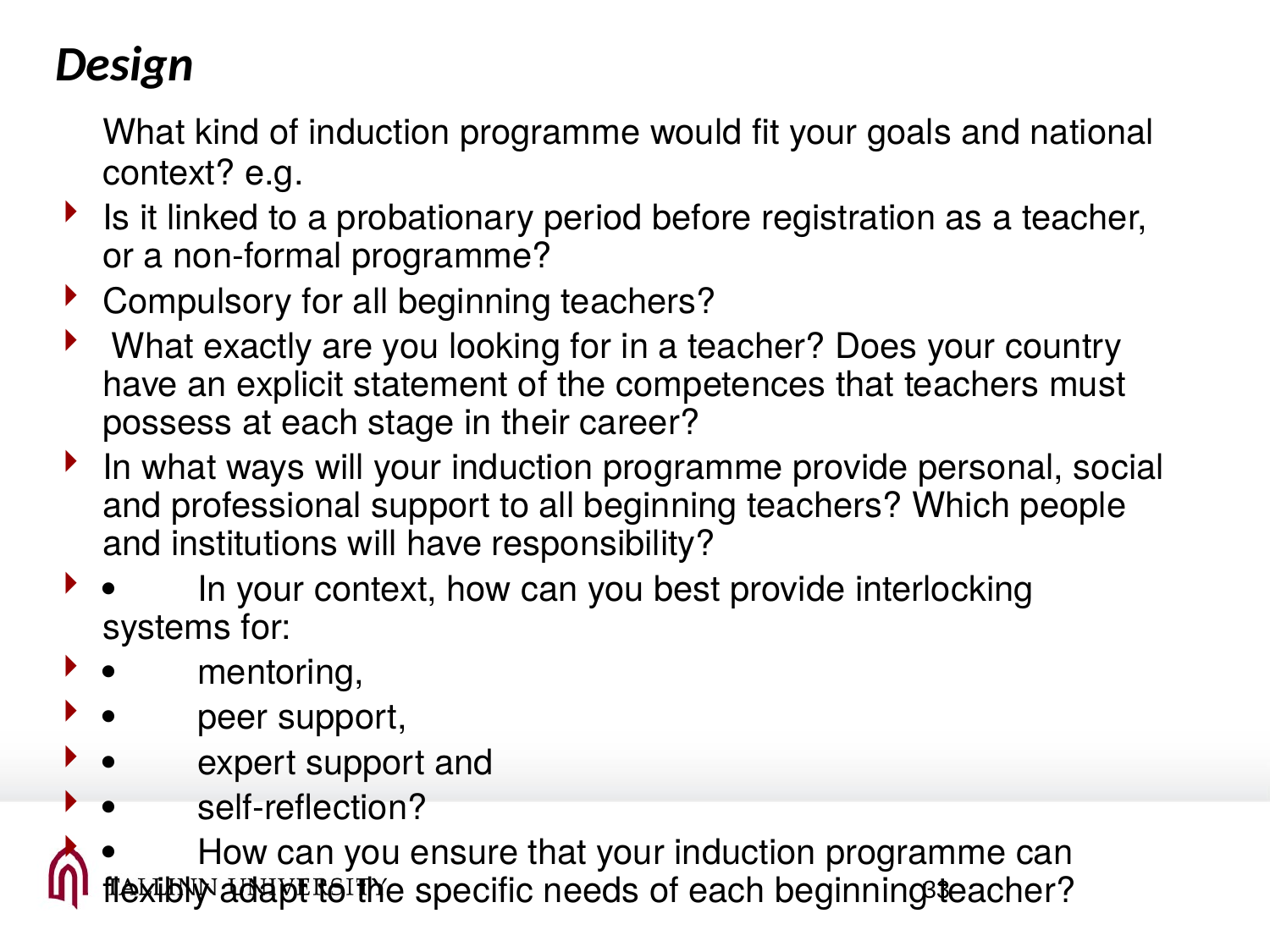

Design
	What kind of induction programme would fit your goals and national context? e.g.
Is it linked to a probationary period before registration as a teacher, or a non-formal programme?
Compulsory for all beginning teachers?
 What exactly are you looking for in a teacher? Does your country have an explicit statement of the competences that teachers must possess at each stage in their career?
In what ways will your induction programme provide personal, social and professional support to all beginning teachers? Which people and institutions will have responsibility?
•         In your context, how can you best provide interlocking systems for:
•         mentoring,
•         peer support,
•         expert support and
•         self-reflection?
•         How can you ensure that your induction programme can flexibly adapt to the specific needs of each beginning teacher?
33